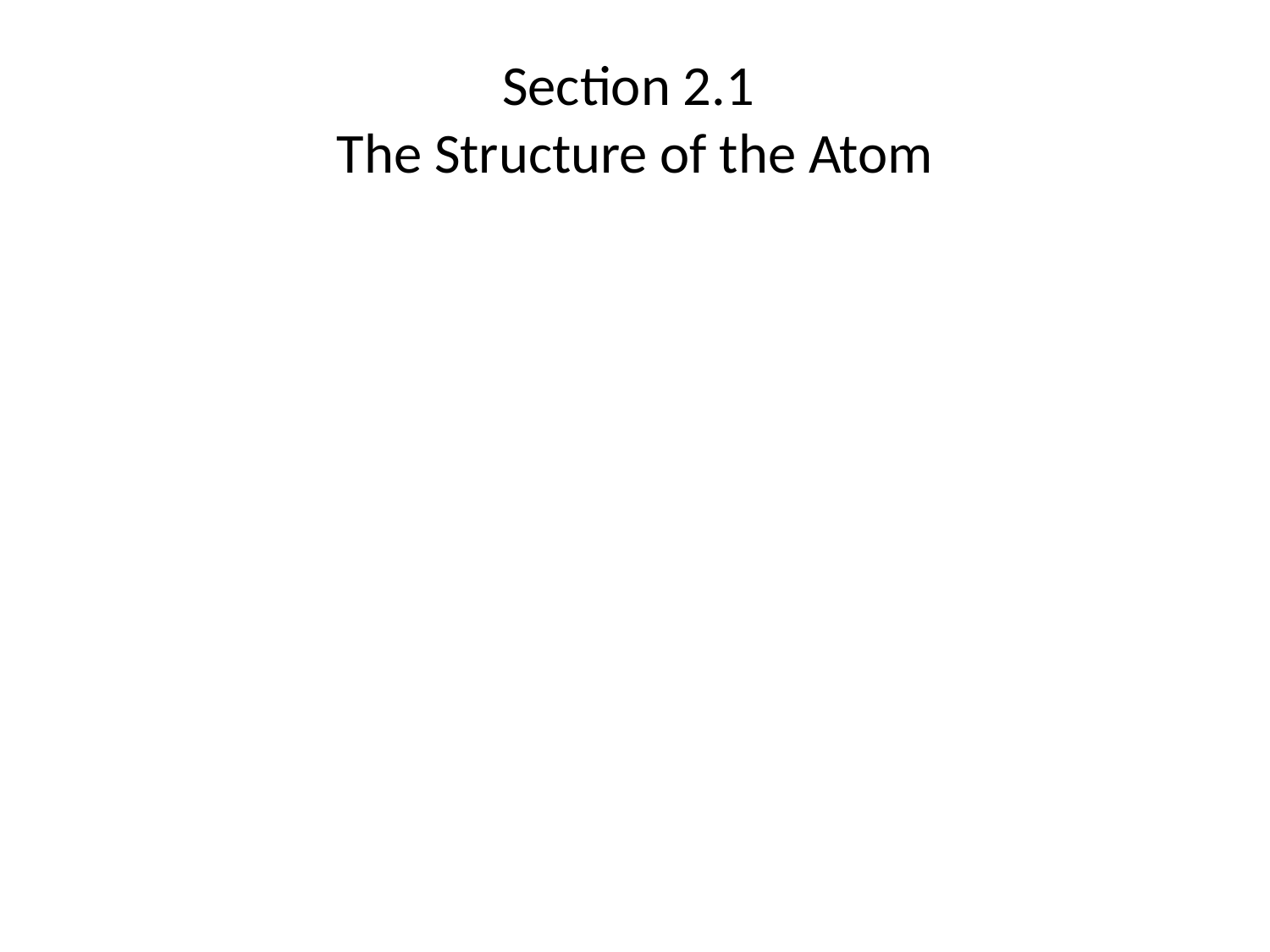

# Section 2.1 The Structure of the Atom